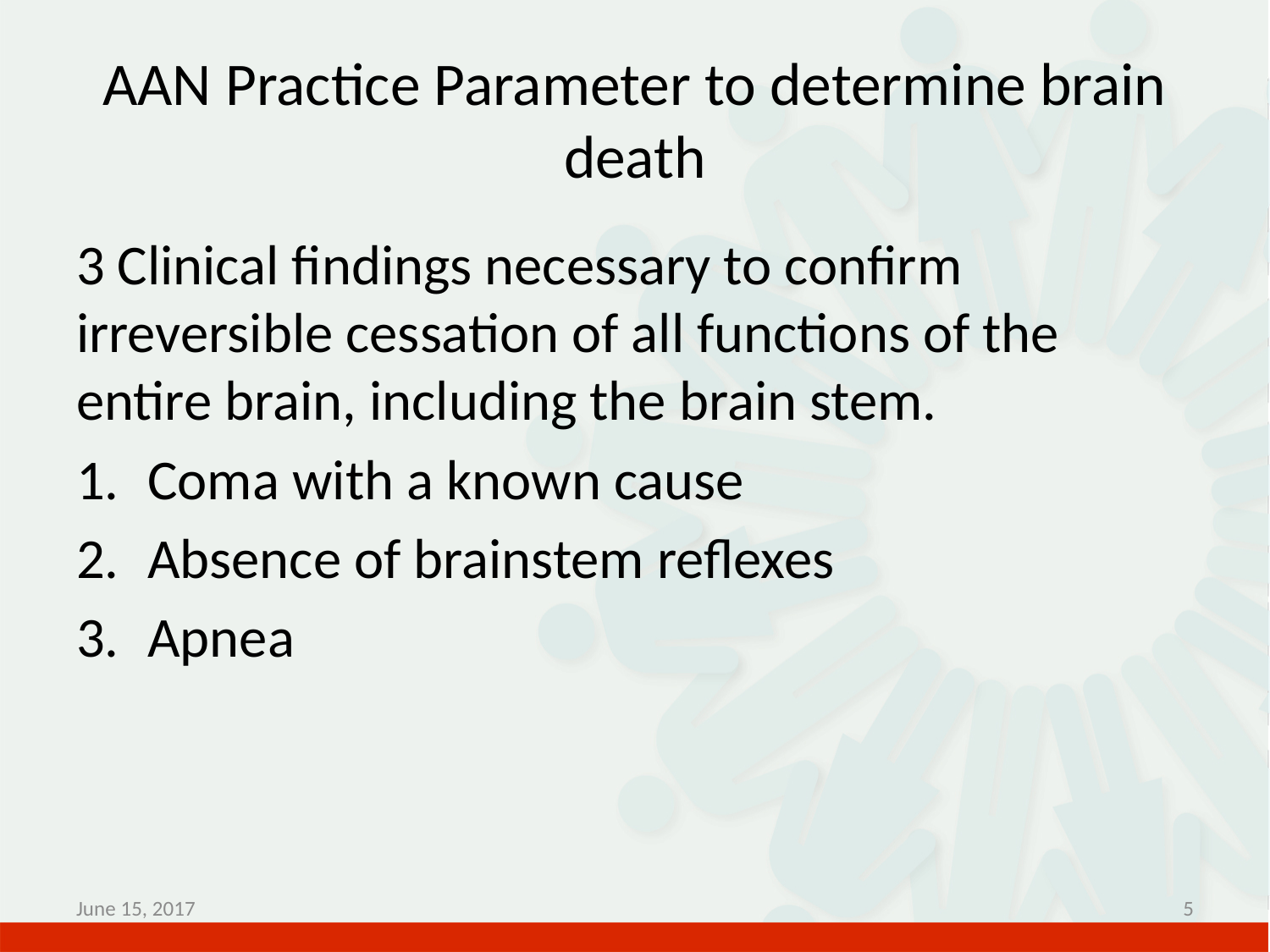

# AAN Practice Parameter to determine brain death
3 Clinical findings necessary to confirm irreversible cessation of all functions of the entire brain, including the brain stem.
Coma with a known cause
Absence of brainstem reflexes
Apnea
June 15, 2017
5